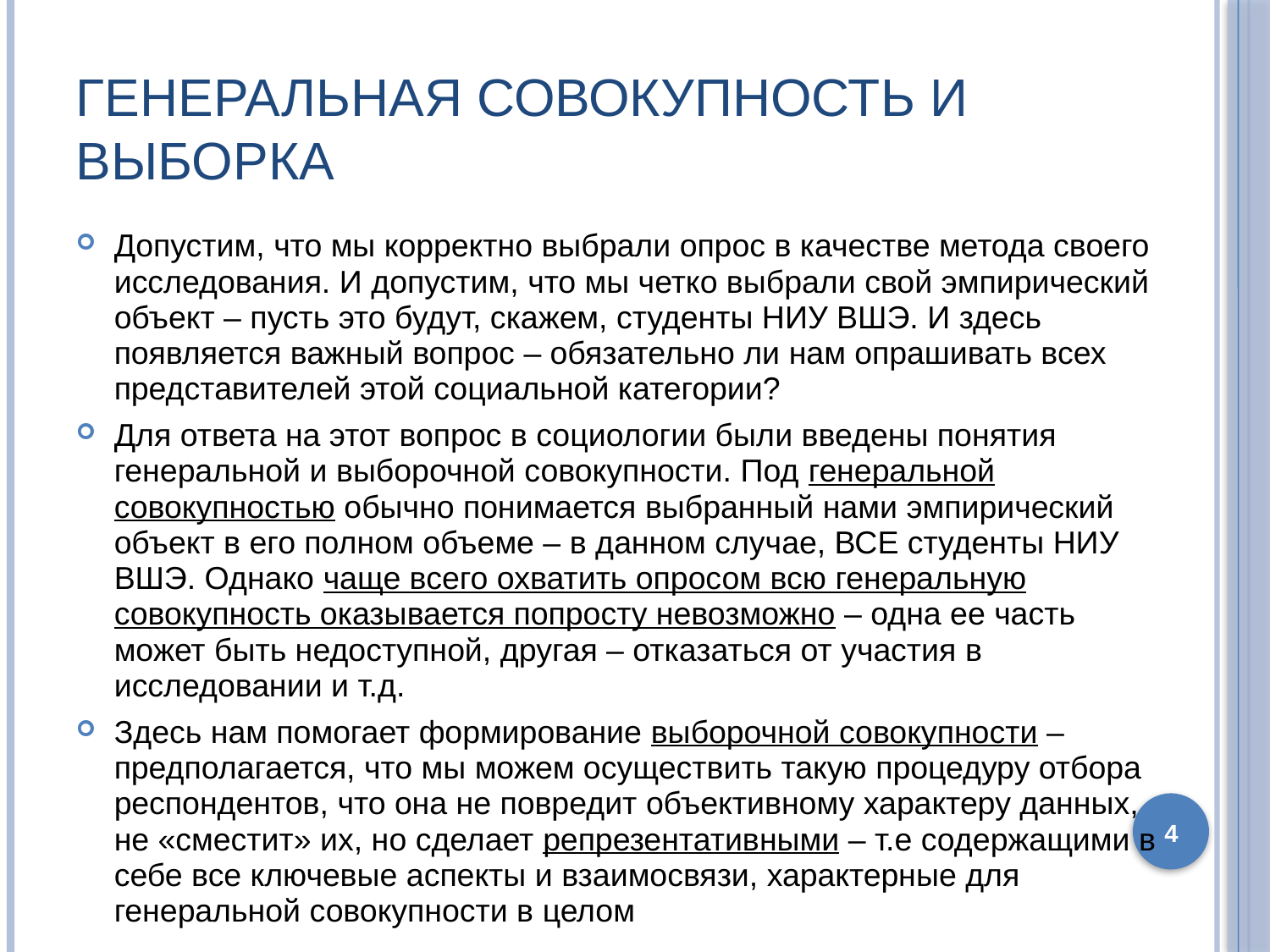

# Генеральная совокупность и выборка
Допустим, что мы корректно выбрали опрос в качестве метода своего исследования. И допустим, что мы четко выбрали свой эмпирический объект – пусть это будут, скажем, студенты НИУ ВШЭ. И здесь появляется важный вопрос – обязательно ли нам опрашивать всех представителей этой социальной категории?
Для ответа на этот вопрос в социологии были введены понятия генеральной и выборочной совокупности. Под генеральной совокупностью обычно понимается выбранный нами эмпирический объект в его полном объеме – в данном случае, ВСЕ студенты НИУ ВШЭ. Однако чаще всего охватить опросом всю генеральную совокупность оказывается попросту невозможно – одна ее часть может быть недоступной, другая – отказаться от участия в исследовании и т.д.
Здесь нам помогает формирование выборочной совокупности – предполагается, что мы можем осуществить такую процедуру отбора респондентов, что она не повредит объективному характеру данных, не «сместит» их, но сделает репрезентативными – т.е содержащими в себе все ключевые аспекты и взаимосвязи, характерные для генеральной совокупности в целом
4